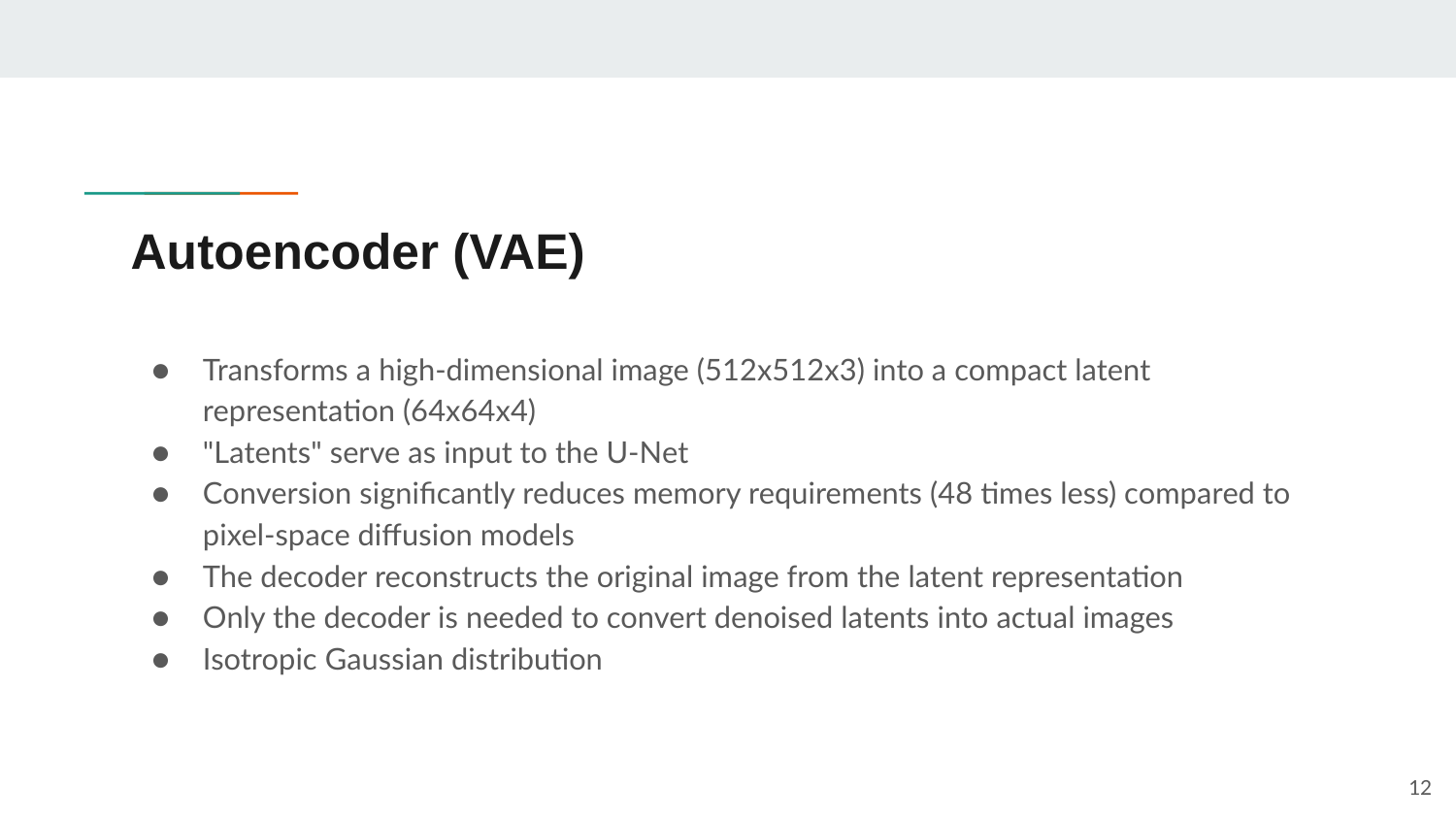

# Autoencoder (VAE)
Transforms a high-dimensional image (512x512x3) into a compact latent representation (64x64x4)
"Latents" serve as input to the U-Net
Conversion significantly reduces memory requirements (48 times less) compared to pixel-space diffusion models
The decoder reconstructs the original image from the latent representation
Only the decoder is needed to convert denoised latents into actual images
Isotropic Gaussian distribution
12